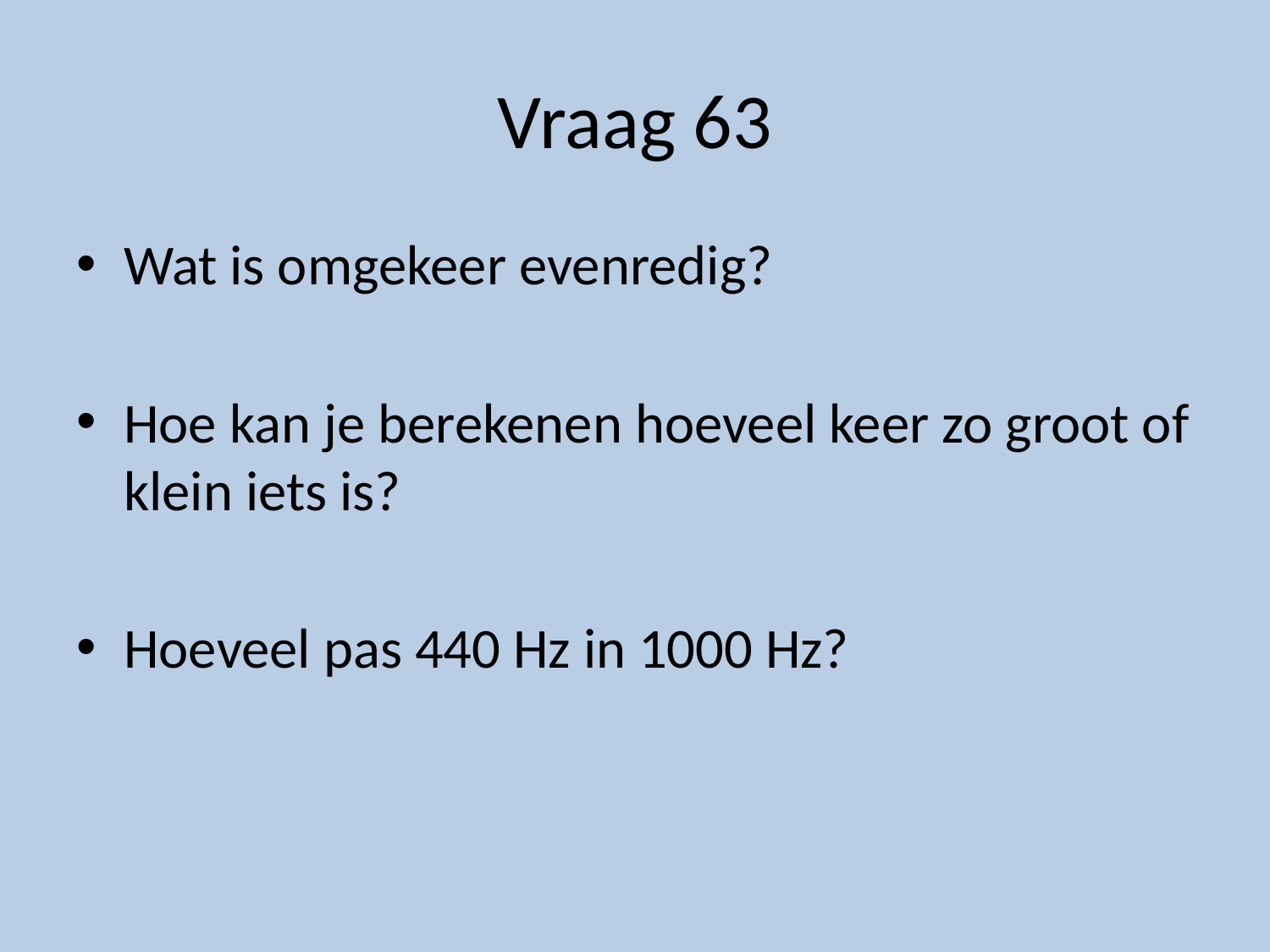

# Vraag 63
Wat is omgekeer evenredig?

Hoe kan je berekenen hoeveel keer zo groot of klein iets is?

Hoeveel pas 440 Hz in 1000 Hz?